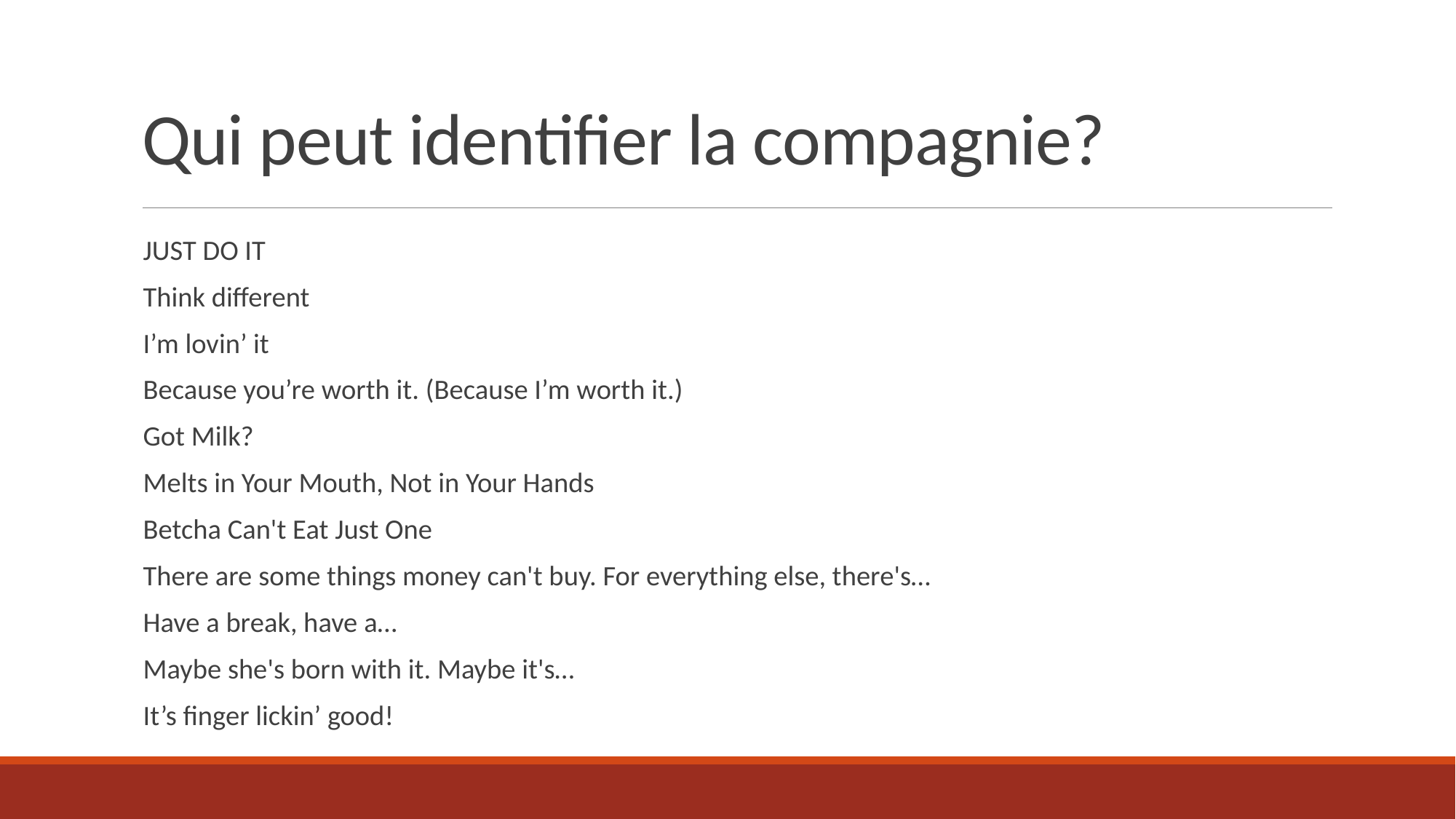

# Qui peut identifier la compagnie?
JUST DO IT
Think different
I’m lovin’ it
Because you’re worth it. (Because I’m worth it.)
Got Milk?
Melts in Your Mouth, Not in Your Hands
Betcha Can't Eat Just One
There are some things money can't buy. For everything else, there's…
Have a break, have a…
Maybe she's born with it. Maybe it's…
It’s finger lickin’ good!